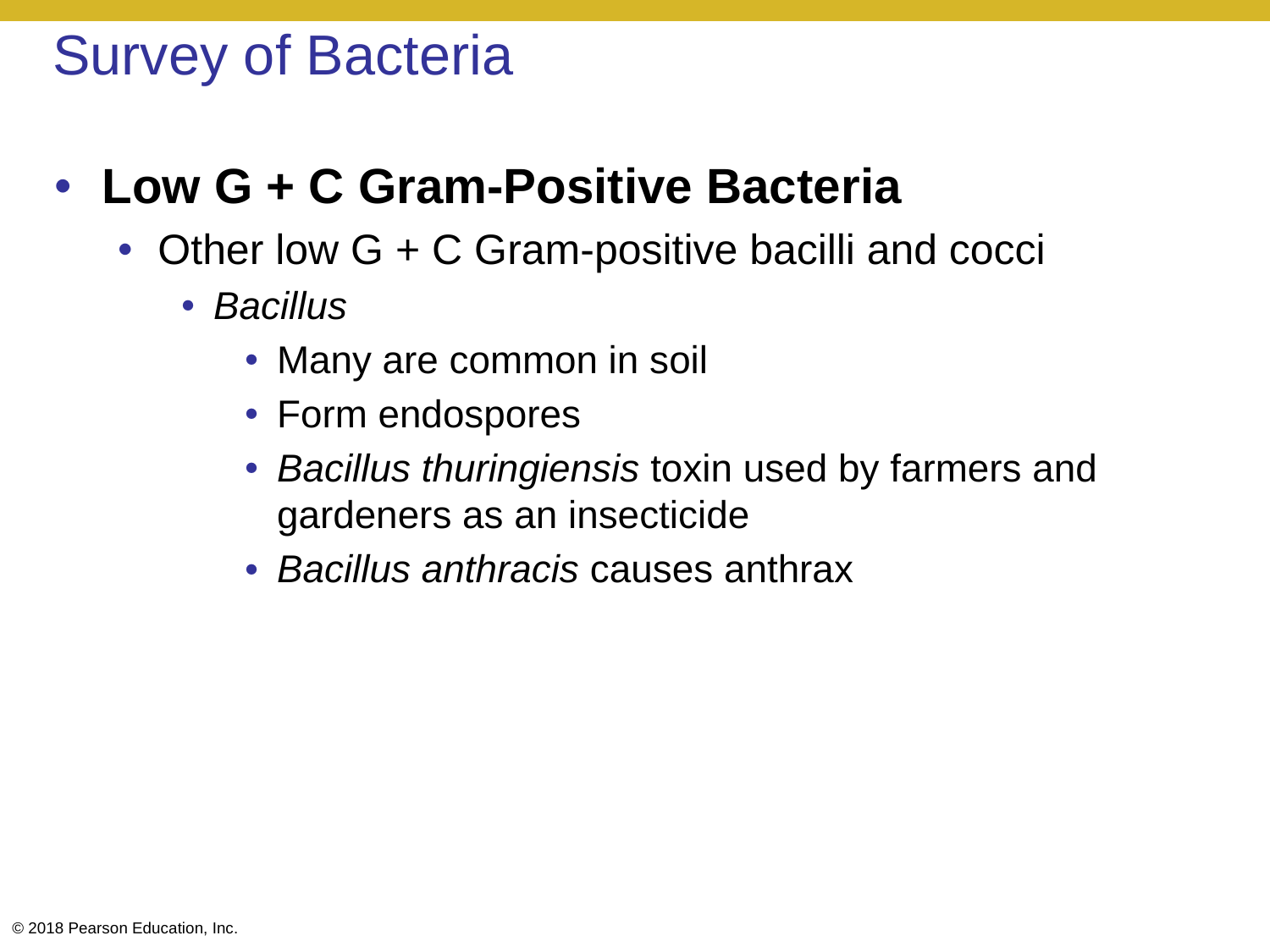

# Survey of Bacteria
Low G + C Gram-Positive Bacteria
Other low G + C Gram-positive bacilli and cocci
Bacillus
Many are common in soil
Form endospores
Bacillus thuringiensis toxin used by farmers and gardeners as an insecticide
Bacillus anthracis causes anthrax